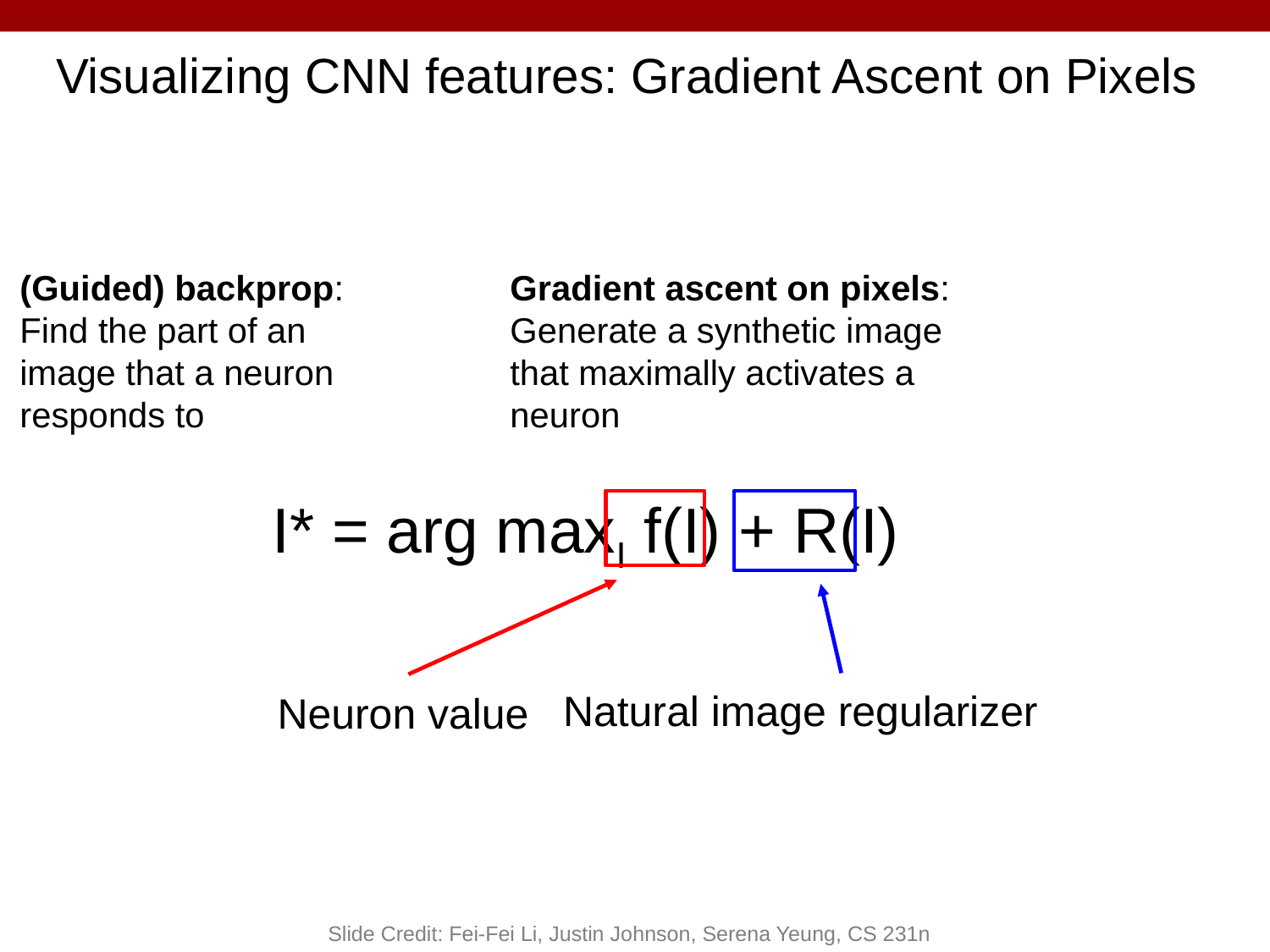

Visualizing CNN features: Gradient Ascent on Pixels
(Guided) backprop:
Find the part of an image that a neuron responds to
Gradient ascent on pixels:
Generate a synthetic image that maximally activates a neuron
I* = arg maxI f(I) + R(I)

Natural image regularizer
Neuron value
Slide Credit: Fei-Fei Li, Justin Johnson, Serena Yeung, CS 231n